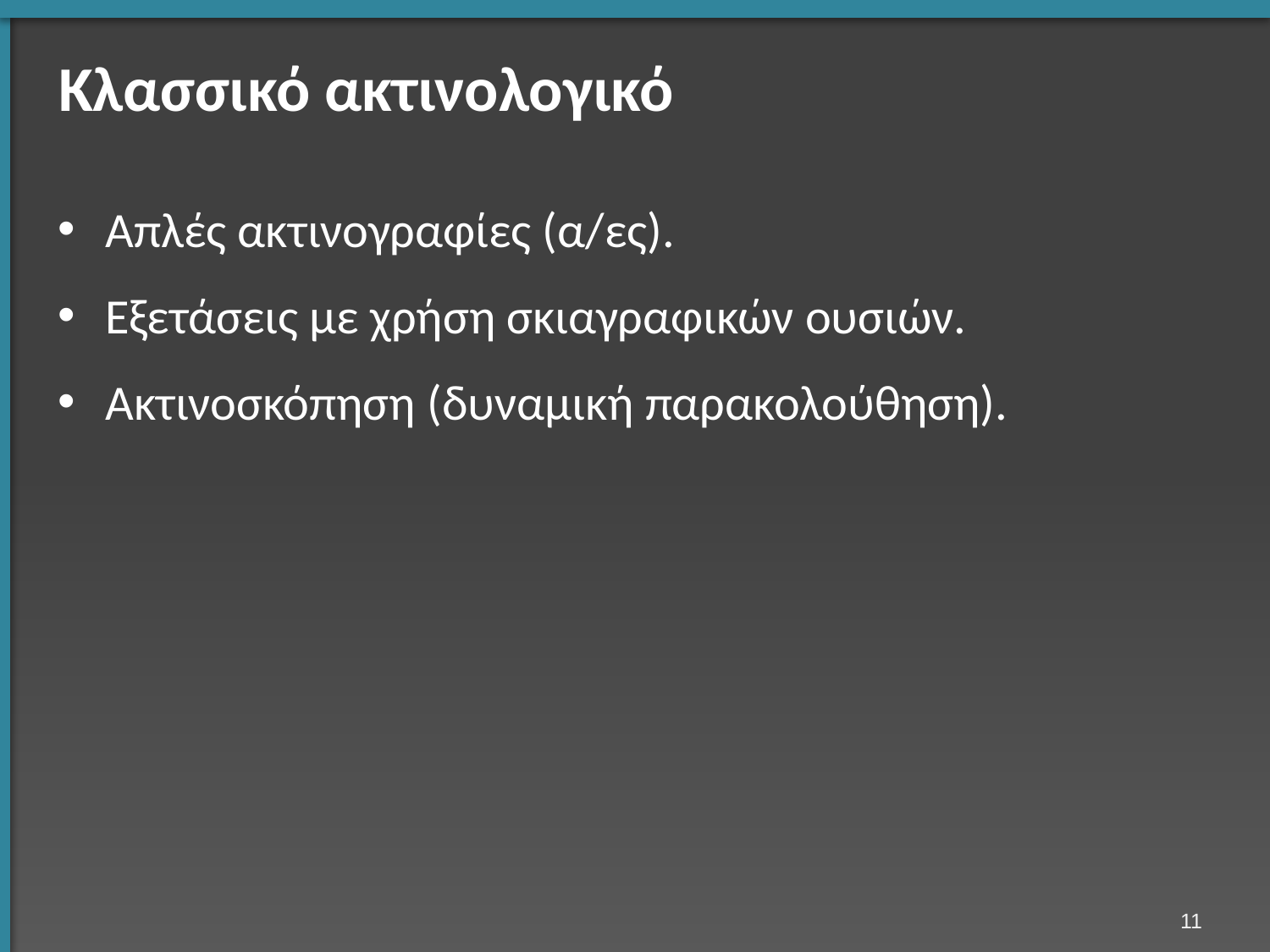

# Κλασσικό ακτινολογικό
Απλές ακτινογραφίες (α/ες).
Εξετάσεις με χρήση σκιαγραφικών ουσιών.
Ακτινοσκόπηση (δυναμική παρακολούθηση).
11